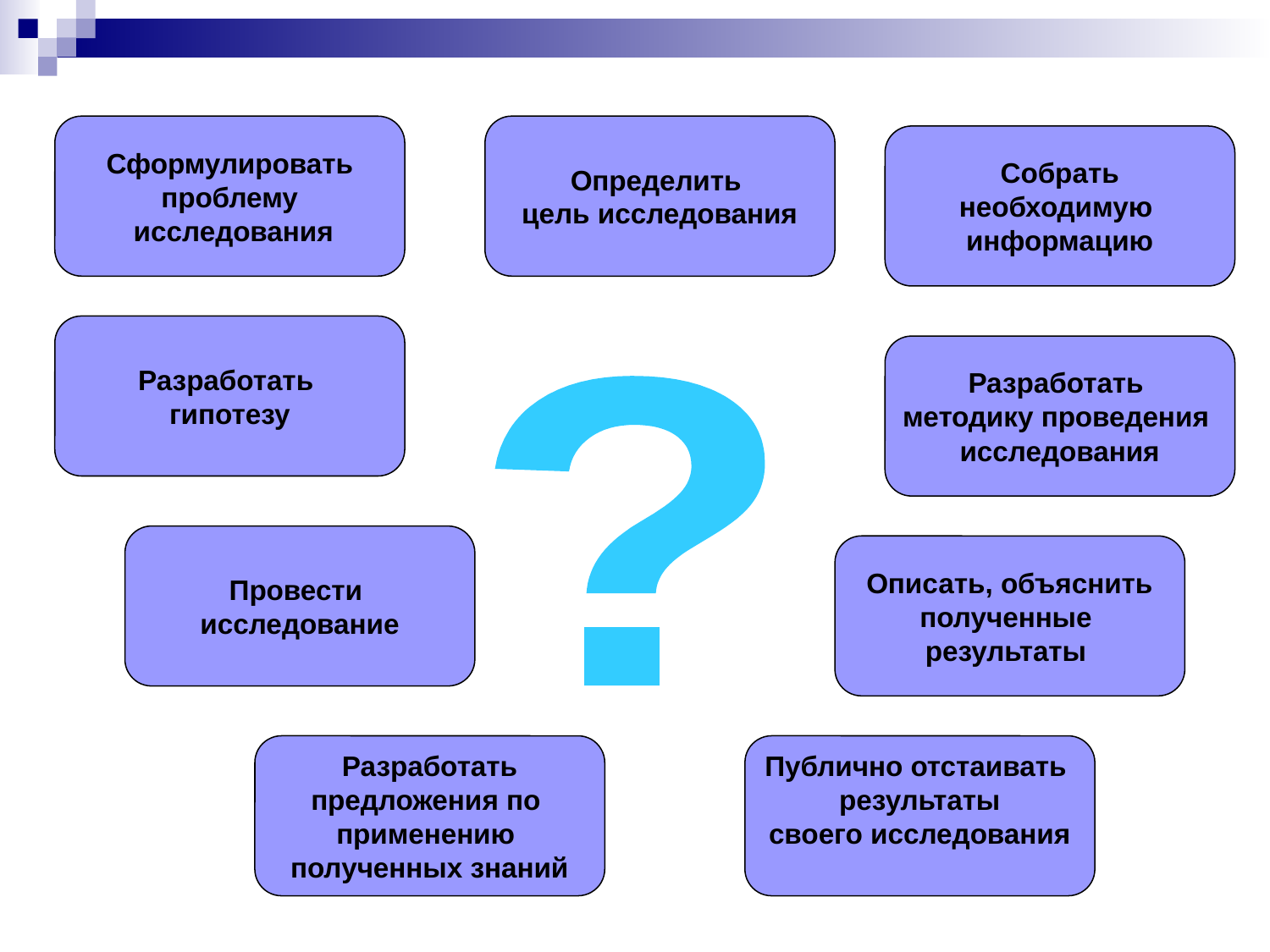

Сформулировать
проблему
 исследования
Определить
цель исследования
Собрать
необходимую
информацию
Разработать
гипотезу
Разработать
методику проведения
исследования
 ?
Провести
исследование
Описать, объяснить
полученные
результаты
Разработать
предложения по
применению
полученных знаний
Публично отстаивать
результаты
своего исследования